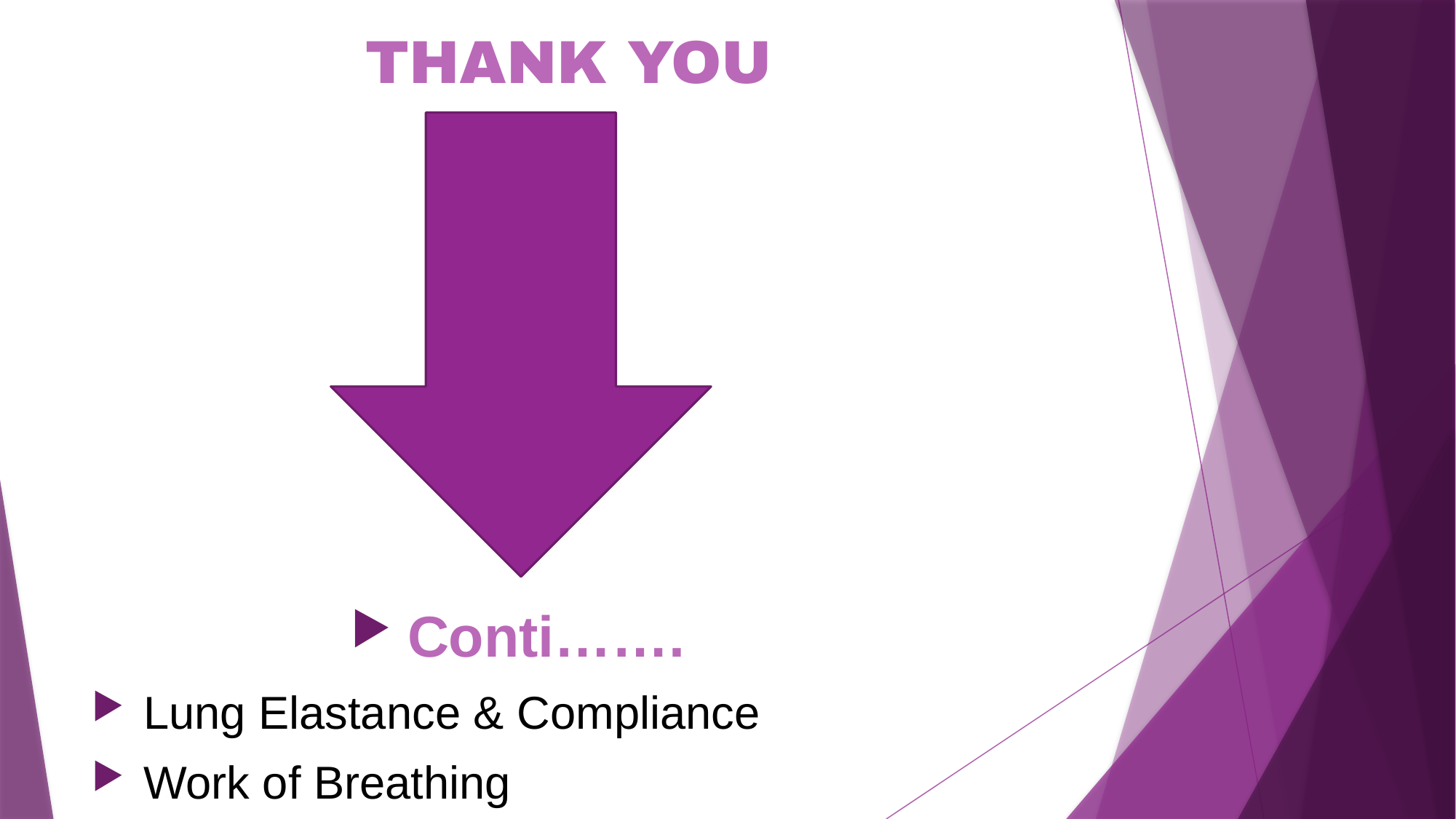

# THANK YOU

 Conti…….
 Lung Elastance & Compliance
 Work of Breathing